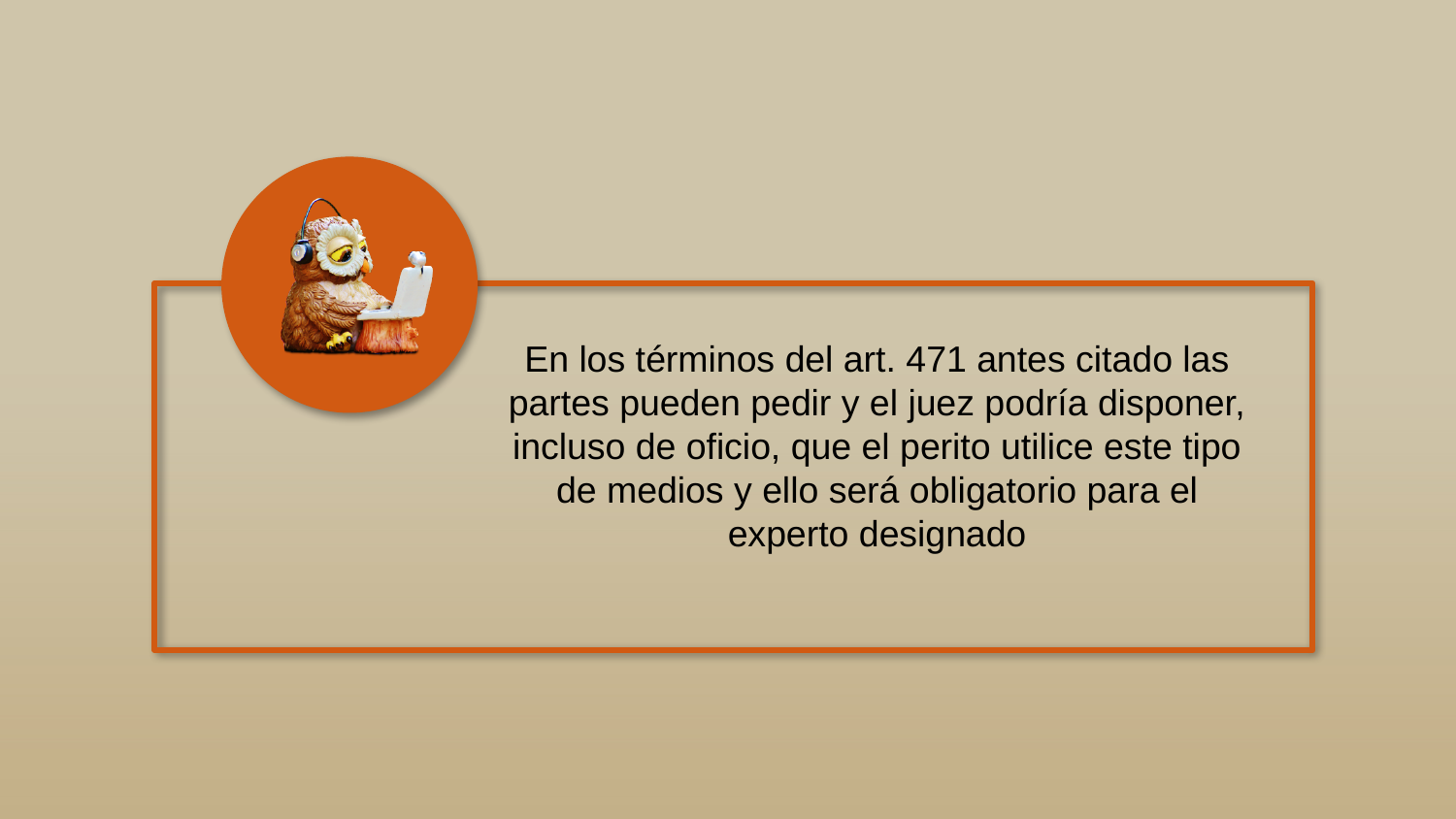

En los términos del art. 471 antes citado las partes pueden pedir y el juez podría disponer, incluso de oficio, que el perito utilice este tipo de medios y ello será obligatorio para el experto designado